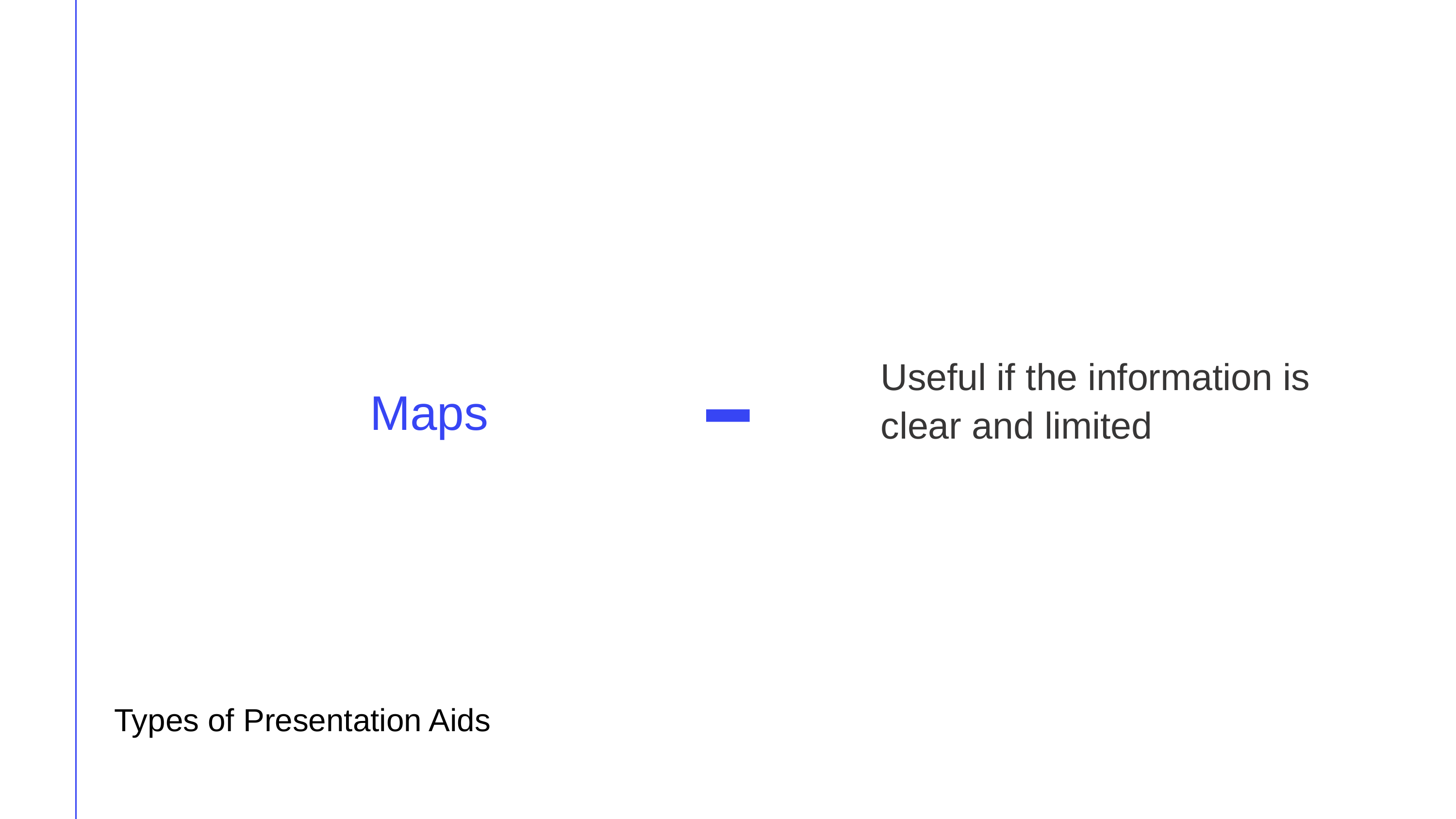

Useful if the information is clear and limited
Maps

Types of Presentation Aids